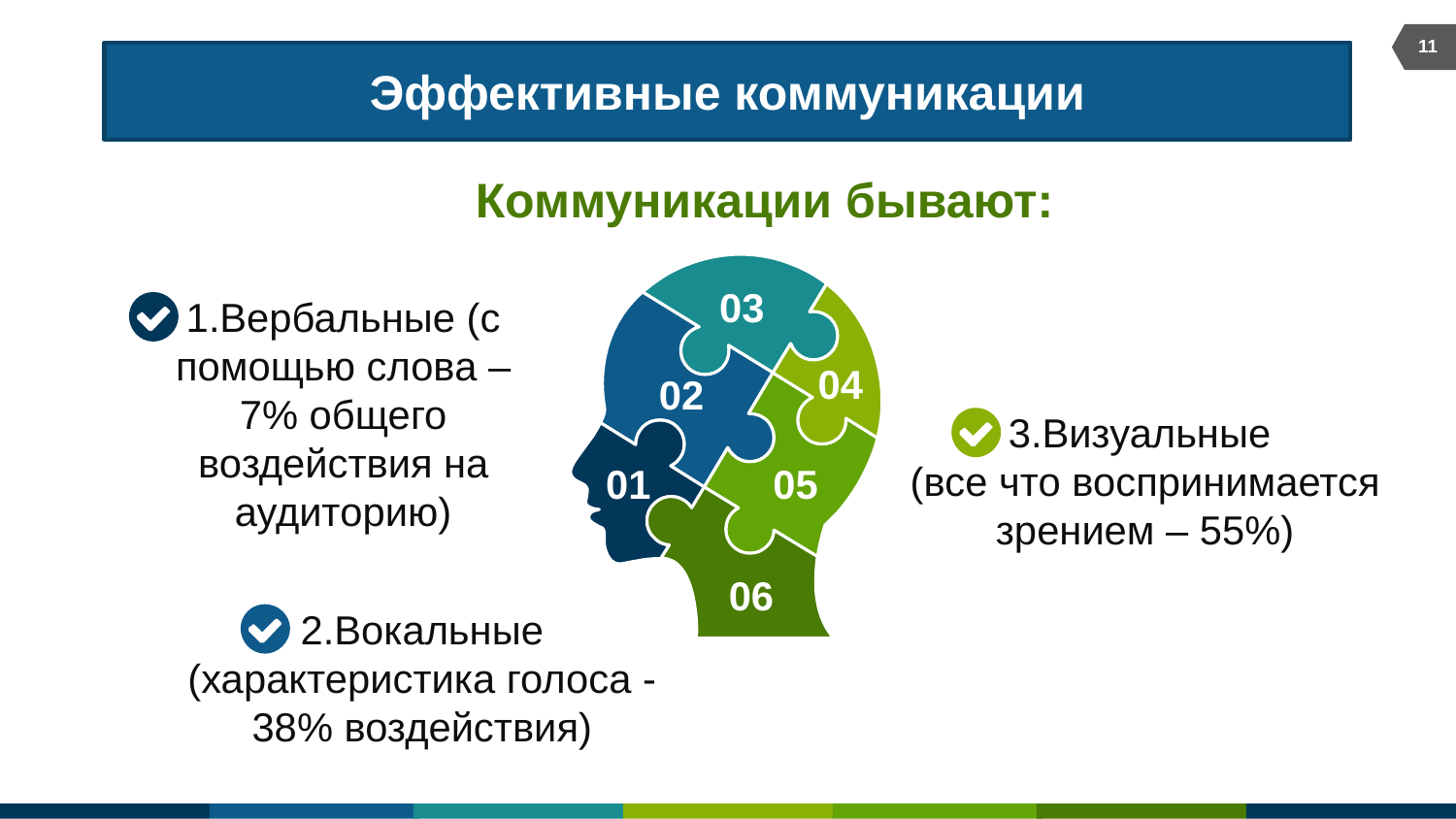

11
# Эффективные коммуникации
Коммуникации бывают:

03

1.Вербальные (с помощью слова – 7% общего воздействия на аудиторию)

04
02

3.Визуальные
(все что воспринимается зрением – 55%)

01
05

06
2.Вокальные (характеристика голоса -38% воздействия)